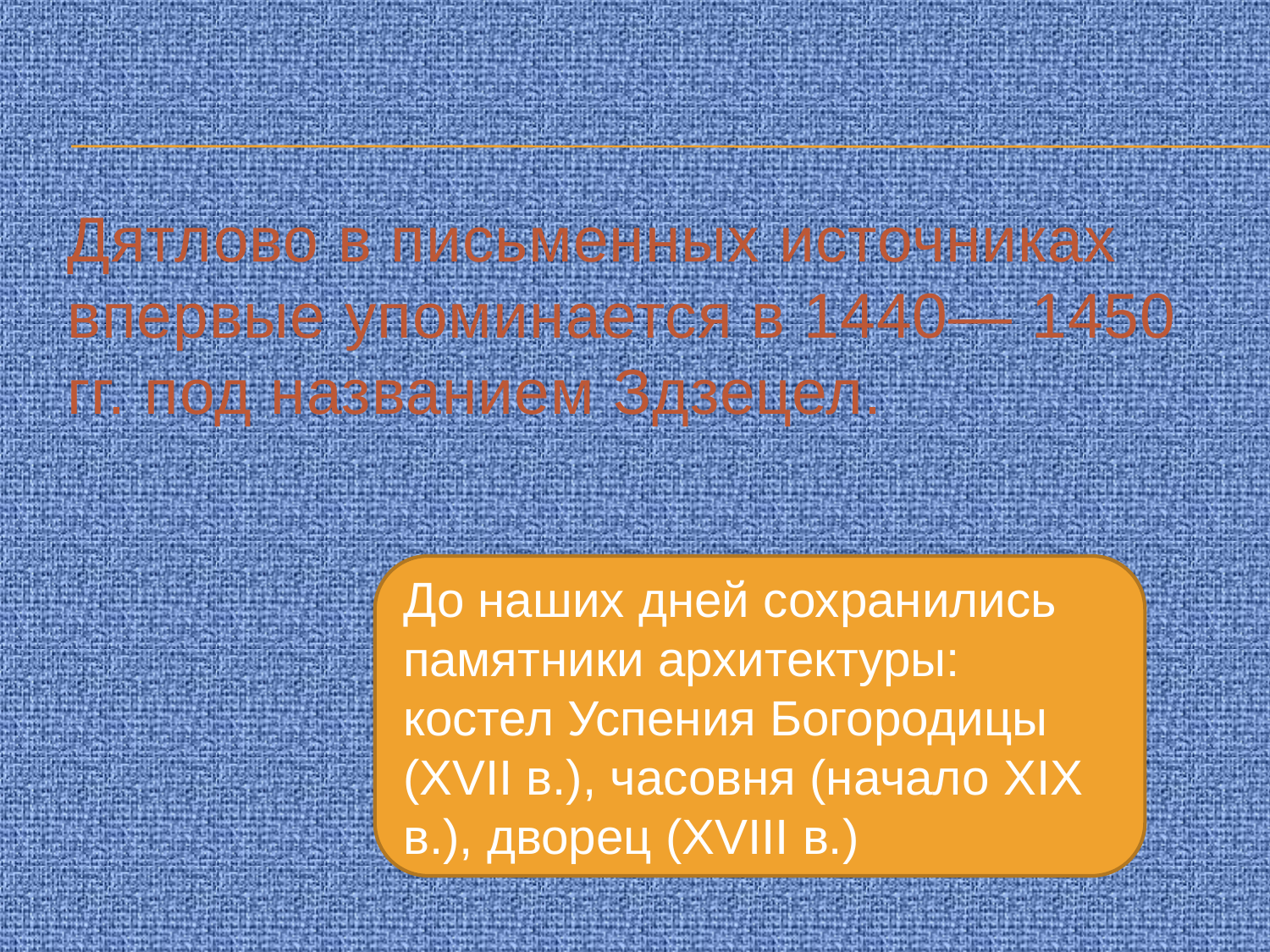

# Дятлово в письменных источниках впервые упоминается в 1440— 1450 гг. под названием Здзецел.
До наших дней сохранились памятники архитектуры: костел Успения Богородицы (XVII в.), часовня (начало XIX в.), дворец (XVIII в.)